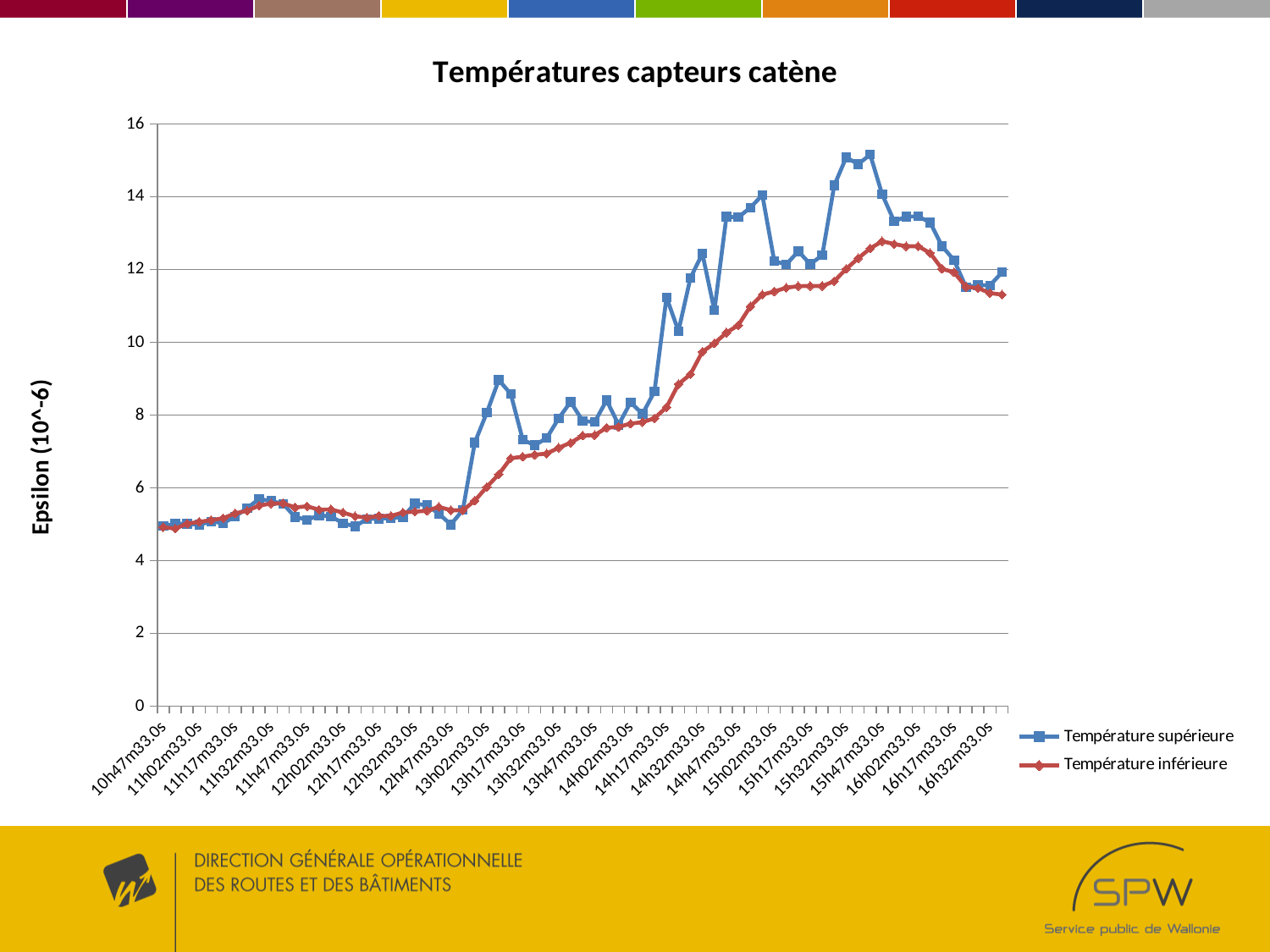

### Chart: Températures capteurs catène

| Category |  |  |
|---|---|---|
| 10h47m33.0s | 4.9465076923076845 | 4.919471794871802 |
| 10h52m33.0s | 5.0126102564102455 | 4.878802564102552 |
| 10h57m33.0s | 5.0126102564102455 | 5.013528205128192 |
| 11h02m33.0s | 4.9859256410256485 | 5.065643589743583 |
| 11h07m33.0s | 5.074917948717926 | 5.110128205128181 |
| 11h12m33.0s | 5.0278692307692285 | 5.163515384615378 |
| 11h17m33.0s | 5.213497435897438 | 5.2982435897436035 |
| 11h22m33.0s | 5.443630769230779 | 5.36943076923074 |
| 11h27m33.0s | 5.694110256410216 | 5.5130589743589615 |
| 11h32m33.0s | 5.636889743589729 | 5.566446153846139 |
| 11h37m33.0s | 5.558071794871792 | 5.574056410256405 |
| 11h42m33.0s | 5.200782051282052 | 5.460943589743581 |
| 11h47m33.0s | 5.1194205128204855 | 5.491443589743586 |
| 11h52m33.0s | 5.245287179487154 | 5.3986564102563905 |
| 11h57m33.0s | 5.212225641025644 | 5.406287179487173 |
| 12h02m33.0s | 5.0278692307692285 | 5.3198589743589455 |
| 12h07m33.0s | 4.938879487179491 | 5.2194435897436025 |
| 12h12m33.0s | 5.14485384615384 | 5.1813179487179255 |
| 12h17m33.0s | 5.151210256410234 | 5.229617948717937 |
| 12h22m33.0s | 5.1664692307692075 | 5.2258025641025405 |
| 12h27m33.0s | 5.1969666666666345 | 5.322402564102566 |
| 12h32m33.0s | 5.566974358974345 | 5.345271794871791 |
| 12h37m33.0s | 5.519925641025637 | 5.368158974358943 |
| 12h42m33.0s | 5.2859769230769205 | 5.4749128205128095 |
| 12h47m33.0s | 4.99101282051281 | 5.385941025641008 |
| 12h52m33.0s | 5.3902461538461734 | 5.3808564102564045 |
| 12h57m33.0s | 7.243992307692309 | 5.647787179487148 |
| 13h02m33.0s | 8.064074358974336 | 6.022741025641 |
| 13h07m33.0s | 8.962992307692307 | 6.370994871794877 |
| 13h12m33.0s | 8.584105128205124 | 6.812051282051274 |
| 13h17m33.0s | 7.320287179487166 | 6.855264102564092 |
| 13h22m33.0s | 7.1689897435897345 | 6.909923076923053 |
| 13h27m33.0s | 7.367333333333328 | 6.939148717948706 |
| 13h32m33.0s | 7.910233333333345 | 7.100579487179485 |
| 13h37m33.0s | 8.362871794871793 | 7.23785128205127 |
| 13h42m33.0s | 7.839025641025632 | 7.433592307692313 |
| 13h47m33.0s | 7.80598461538462 | 7.447561538461535 |
| 13h52m33.0s | 8.404833333333315 | 7.649661538461531 |
| 13h57m33.0s | 7.734776923076924 | 7.675092307692291 |
| 14h02m33.0s | 8.348884615384627 | 7.7640641025640935 |
| 14h07m33.0s | 8.031012820512798 | 7.80473333333333 |
| 14h14m33.0s | 8.647664102564102 | 7.911505128205118 |
| 14h17m33.0s | 11.237610256410228 | 8.215274358974353 |
| 14h22m33.0s | 10.308171794871763 | 8.849530769230764 |
| 14h27m33.0s | 11.76779230769229 | 9.121528205128172 |
| 14h32m33.0s | 12.436579487179497 | 9.741797435897409 |
| 14h37m33.0s | 10.87904615384618 | 9.970582051282065 |
| 14h42m33.0s | 13.448646153846182 | 10.264176923076903 |
| 14h47m33.0s | 13.437202564102588 | 10.470092307692306 |
| 14h52m33.0s | 13.700376923076945 | 10.984861538461535 |
| 14h57m33.0s | 14.044951282051267 | 11.30897435897434 |
| 15h02m33.0s | 12.229333333333331 | 11.397943589743585 |
| 15h07m33.0s | 12.140323076923048 | 11.499630769230736 |
| 15h12m33.0s | 12.501407692307724 | 11.542843589743587 |
| 15h17m33.0s | 12.149223076923063 | 11.546658974358959 |
| 15h22m33.0s | 12.390802564102566 | 11.54538717948717 |
| 15h27m33.0s | 14.310669230769282 | 11.678843589743568 |
| 15h32m33.0s | 15.081179487179465 | 12.016941025640996 |
| 15h37m33.0s | 14.895551282051304 | 12.309284615384676 |
| 15h42m33.0s | 15.158725641025644 | 12.58001025641027 |
| 15h47m33.0s | 14.06529743589747 | 12.775753846153867 |
| 15h52m33.0s | 13.326576923076956 | 12.700769230769266 |
| 15h57m33.0s | 13.45118974358977 | 12.63848205128205 |
| 16h02m33.0s | 13.461361538461565 | 12.639753846153818 |
| 16h07m33.0s | 13.293515384615398 | 12.452912820512806 |
| 16h12m33.0s | 12.641279487179442 | 12.016941025640996 |
| 16h17m33.0s | 12.25730769230768 | 11.926700000000002 |
| 16h22m33.0s | 11.512228205128173 | 11.522517948717924 |
| 16h27m33.0s | 11.5707205128205 | 11.490728205128224 |
| 16h32m33.0s | 11.564361538461537 | 11.352187179487196 |
| 16h37m33.0s | 11.922905128205121 | 11.310243589743573 |